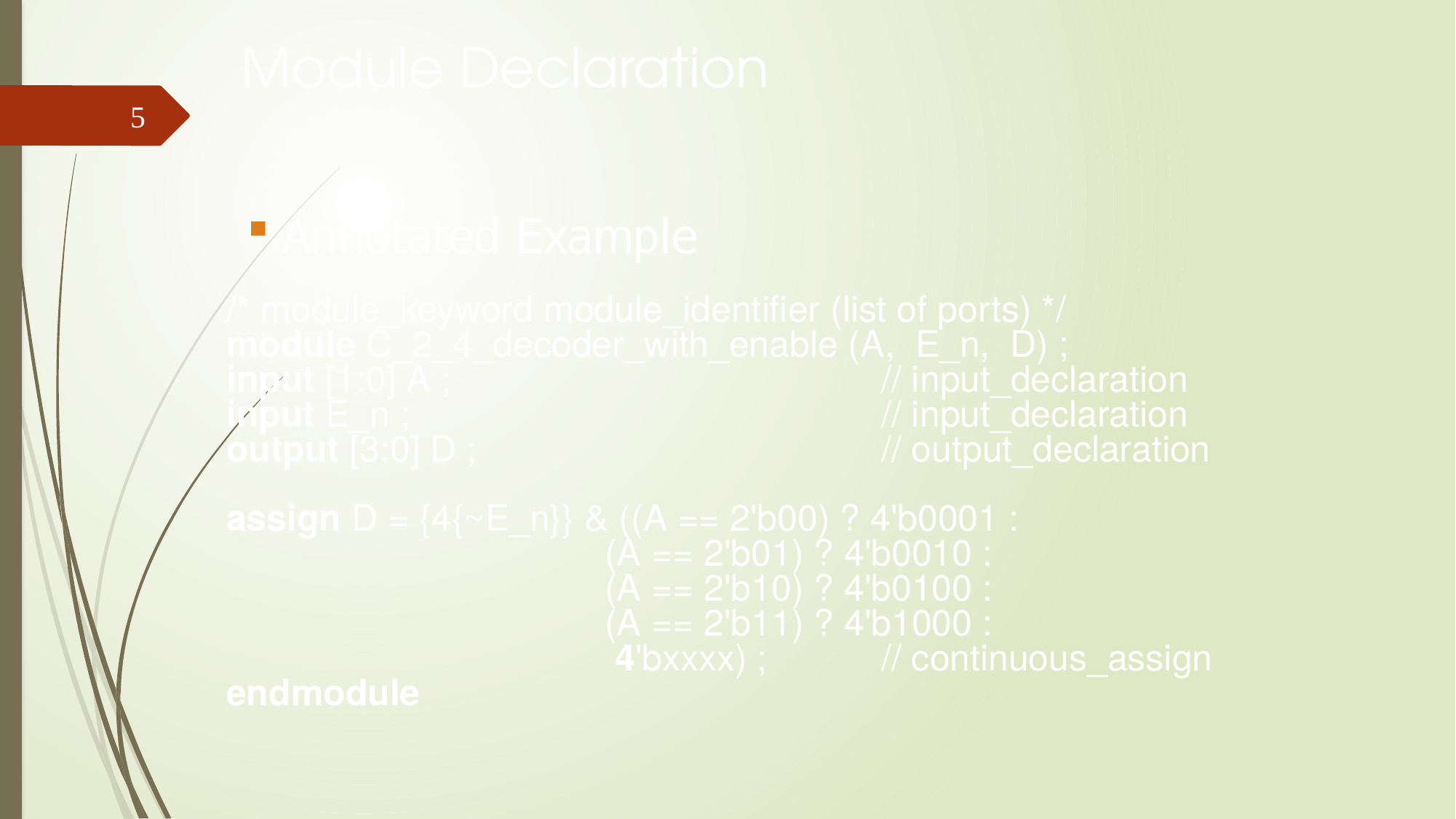

# Module Declaration
5
Annotated Example
/* module_keyword module_identifier (list of ports) */
module C_2_4_decoder_with_enable (A,  E_n,  D) ;
input [1:0] A ; 				// input_declaration
input E_n ; 					// input_declaration
output [3:0] D ; 				// output_declaration

assign D = {4{~E_n}} & ((A == 2'b00) ? 4'b0001 :
		    	     (A == 2'b01) ? 4'b0010 :
	   	   	     (A == 2'b10) ? 4'b0100 :
	 	  	     (A == 2'b11) ? 4'b1000 :
			      4'bxxxx) ; 	// continuous_assign
endmodule